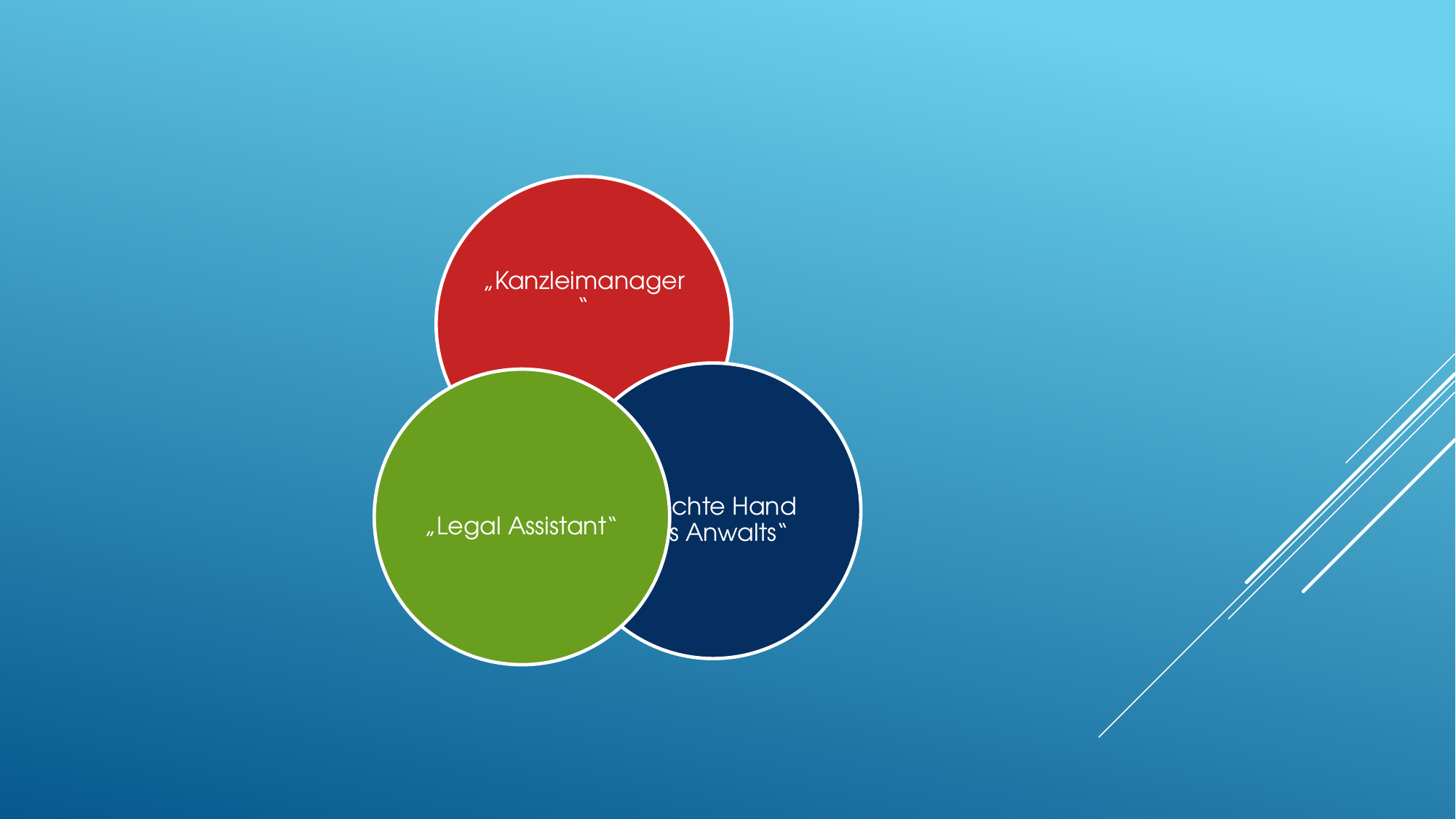

„Kanzleimanager“
„Rechte Hand des Anwalts“
„Legal Assistant“
#